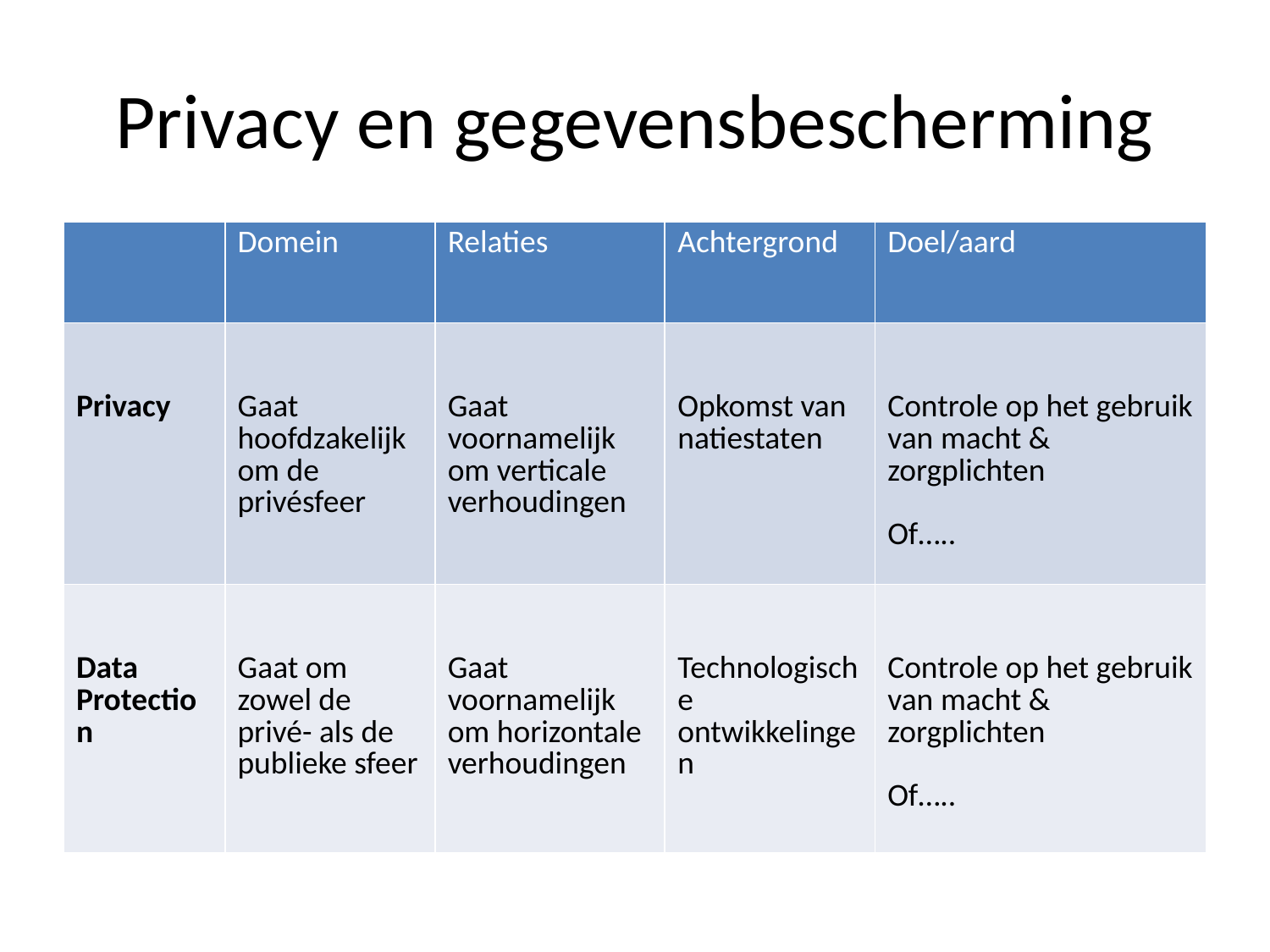

# Privacy en gegevensbescherming
|  | Domein | Relaties | Achtergrond | Doel/aard |
| --- | --- | --- | --- | --- |
| Privacy | Gaat hoofdzakelijk om de privésfeer | Gaat voornamelijk om verticale verhoudingen | Opkomst van natiestaten | Controle op het gebruik van macht & zorgplichten Of….. |
| Data Protection | Gaat om zowel de privé- als de publieke sfeer | Gaat voornamelijk om horizontale verhoudingen | Technologische ontwikkelingen | Controle op het gebruik van macht & zorgplichten Of….. |